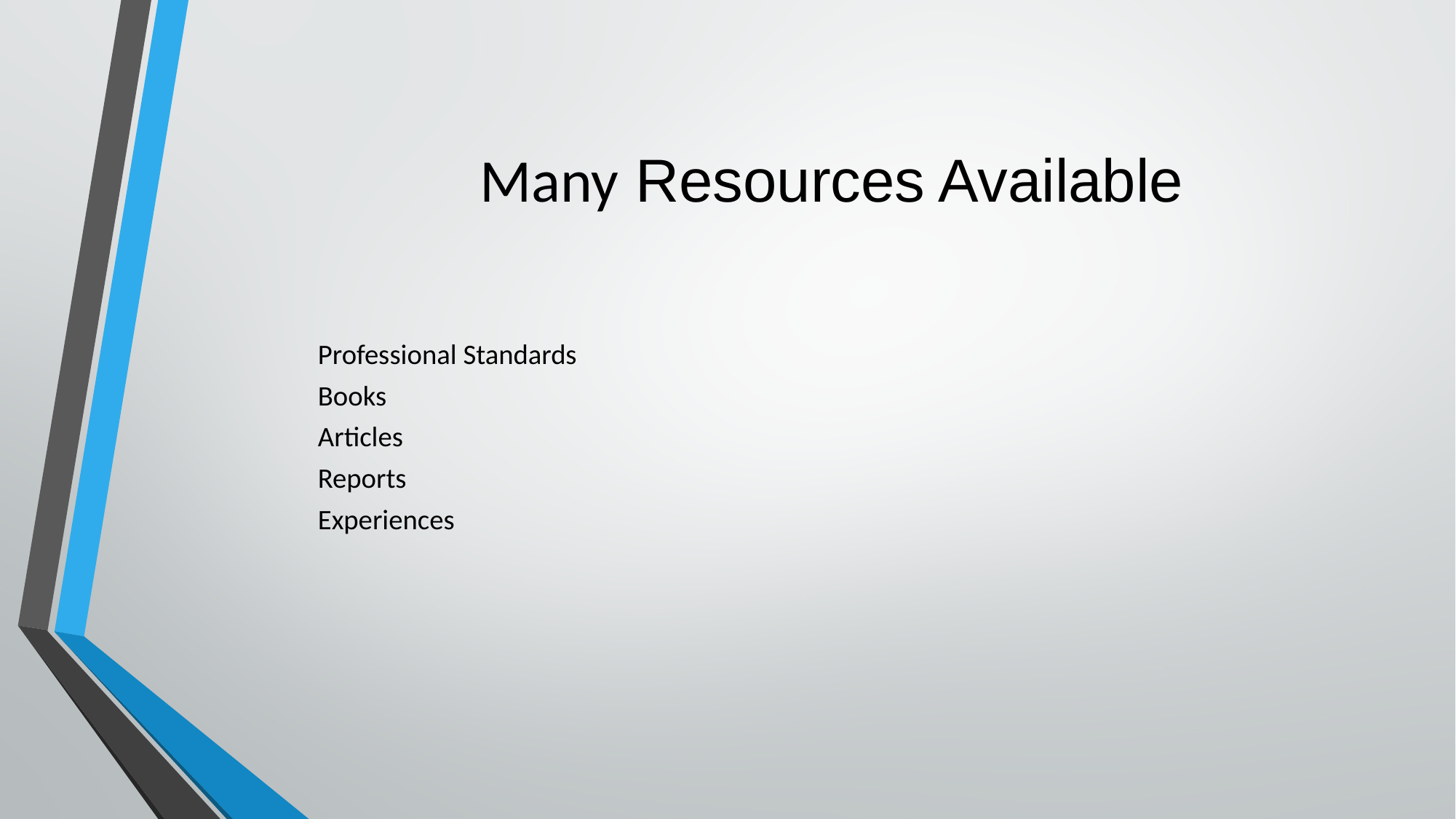

# Many Resources Available

Professional Standards
Books
Articles
Reports
Experiences